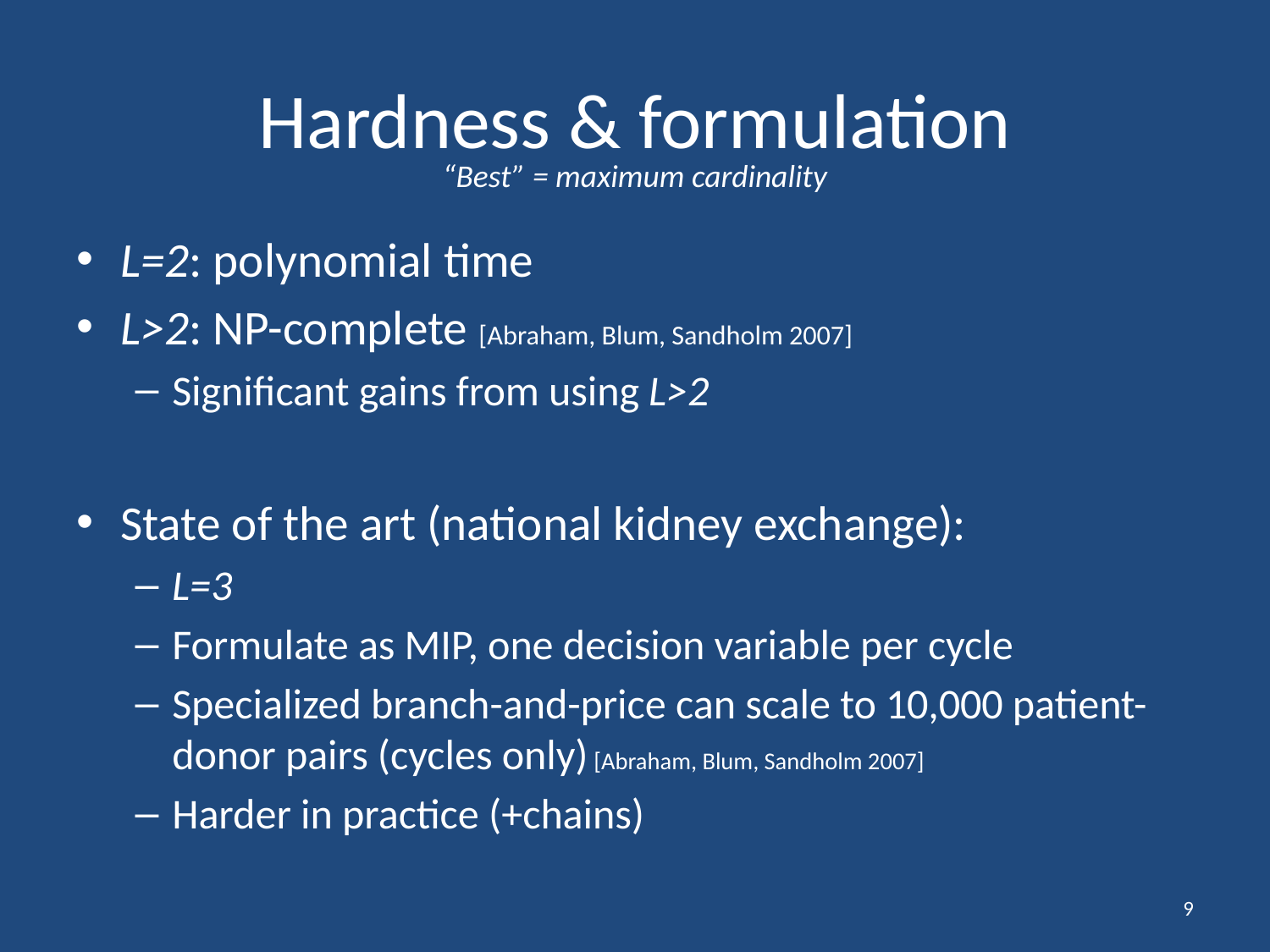

# Hardness & formulation
“Best” = maximum cardinality
L=2: polynomial time
L>2: NP-complete [Abraham, Blum, Sandholm 2007]
Significant gains from using L>2

State of the art (national kidney exchange):
L=3
Formulate as MIP, one decision variable per cycle
Specialized branch-and-price can scale to 10,000 patient-donor pairs (cycles only) [Abraham, Blum, Sandholm 2007]
Harder in practice (+chains)
9